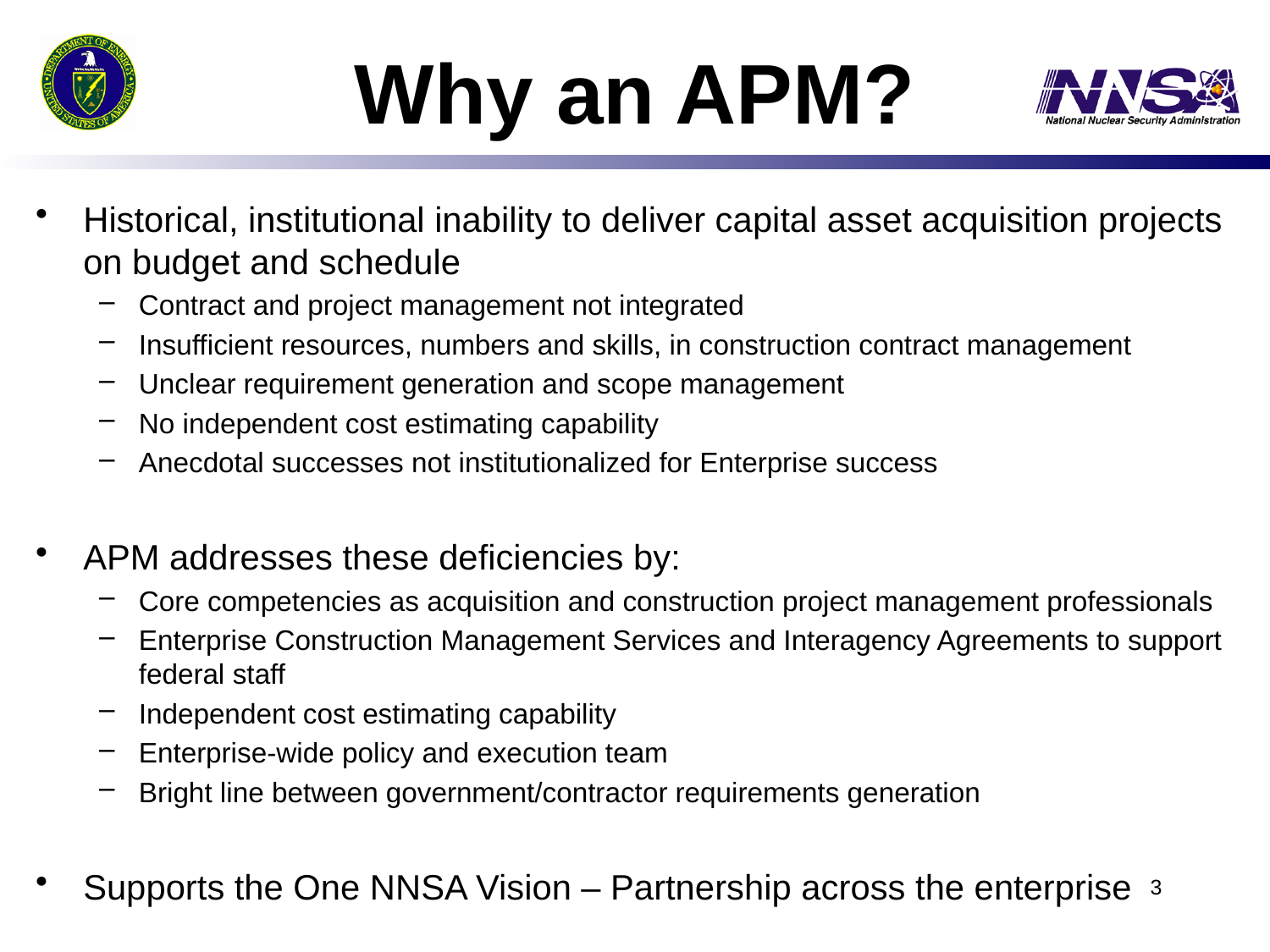

# Why an APM?
Historical, institutional inability to deliver capital asset acquisition projects on budget and schedule
Contract and project management not integrated
Insufficient resources, numbers and skills, in construction contract management
Unclear requirement generation and scope management
No independent cost estimating capability
Anecdotal successes not institutionalized for Enterprise success

APM addresses these deficiencies by:
Core competencies as acquisition and construction project management professionals
Enterprise Construction Management Services and Interagency Agreements to support federal staff
Independent cost estimating capability
Enterprise-wide policy and execution team
Bright line between government/contractor requirements generation

Supports the One NNSA Vision – Partnership across the enterprise

3